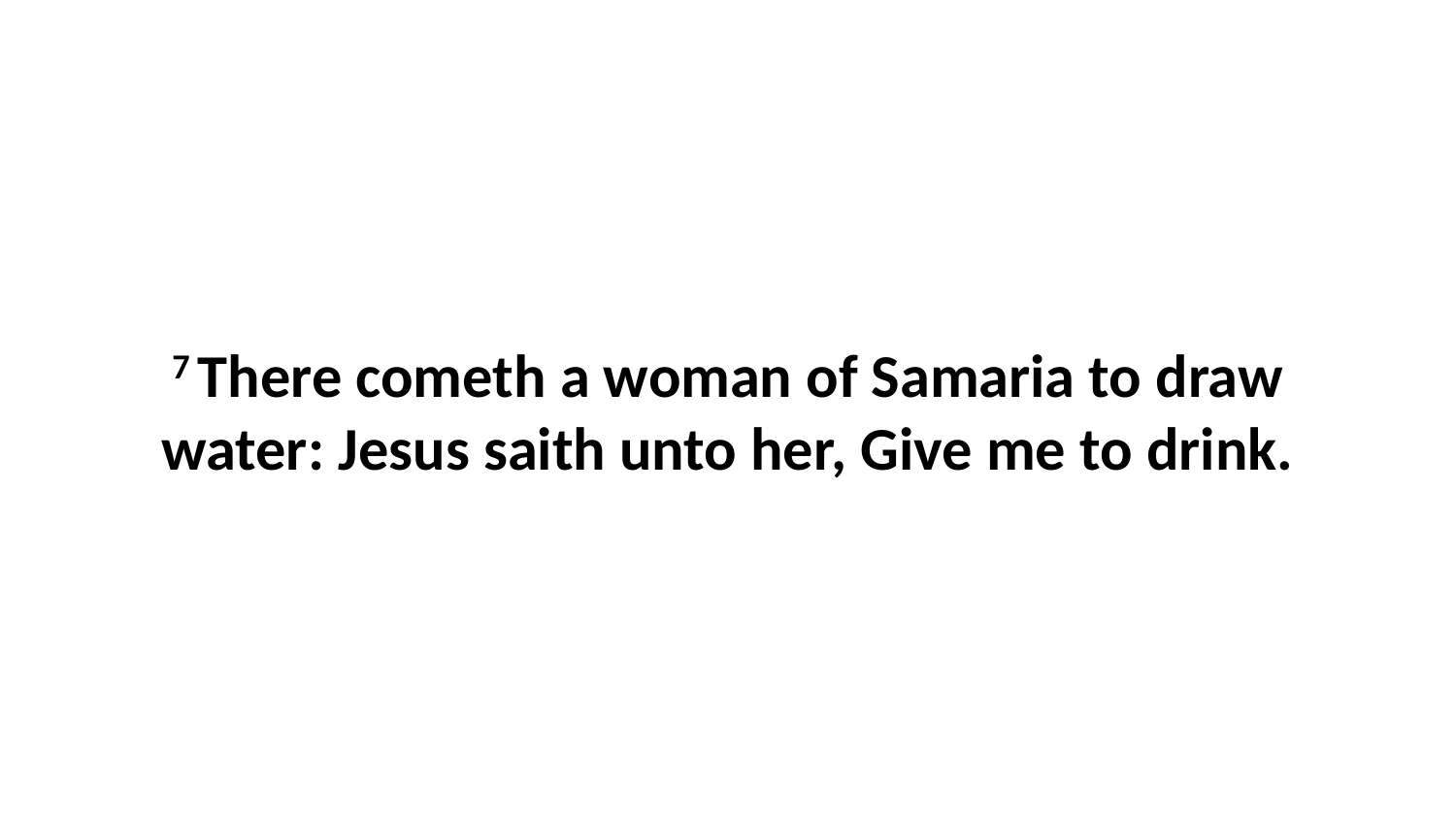

7 There cometh a woman of Samaria to draw water: Jesus saith unto her, Give me to drink.